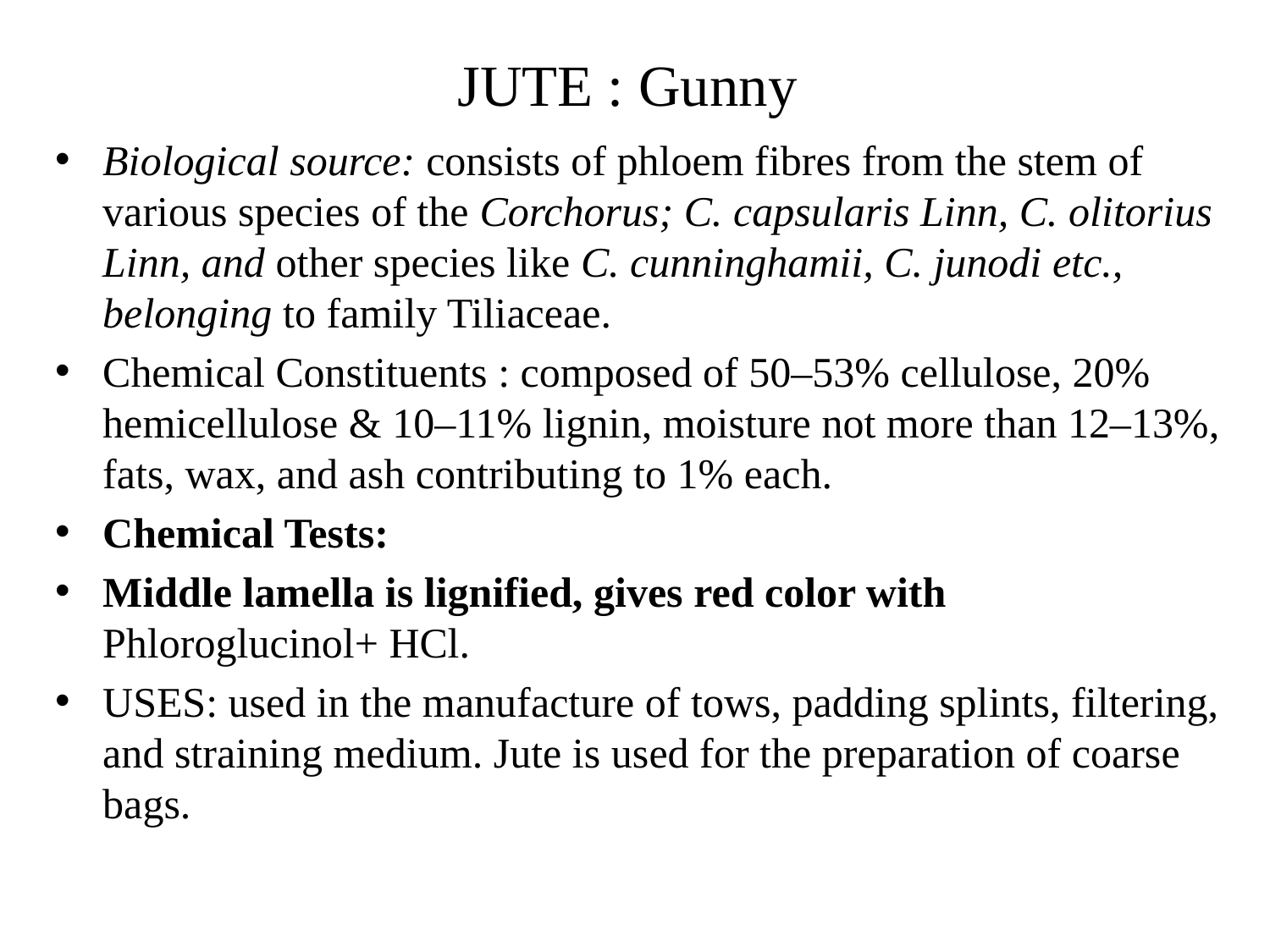

# JUTE : Gunny
Biological source: consists of phloem fibres from the stem of various species of the Corchorus; C. capsularis Linn, C. olitorius Linn, and other species like C. cunninghamii, C. junodi etc., belonging to family Tiliaceae.
Chemical Constituents : composed of 50–53% cellulose, 20%  hemicellulose & 10–11% lignin, moisture not more than 12–13%, fats, wax, and ash contributing to 1% each.
Chemical Tests:
Middle lamella is lignified, gives red color with Phloroglucinol+ HCl.
USES: used in the manufacture of tows, padding splints, filtering, and straining medium. Jute is used for the preparation of coarse bags.